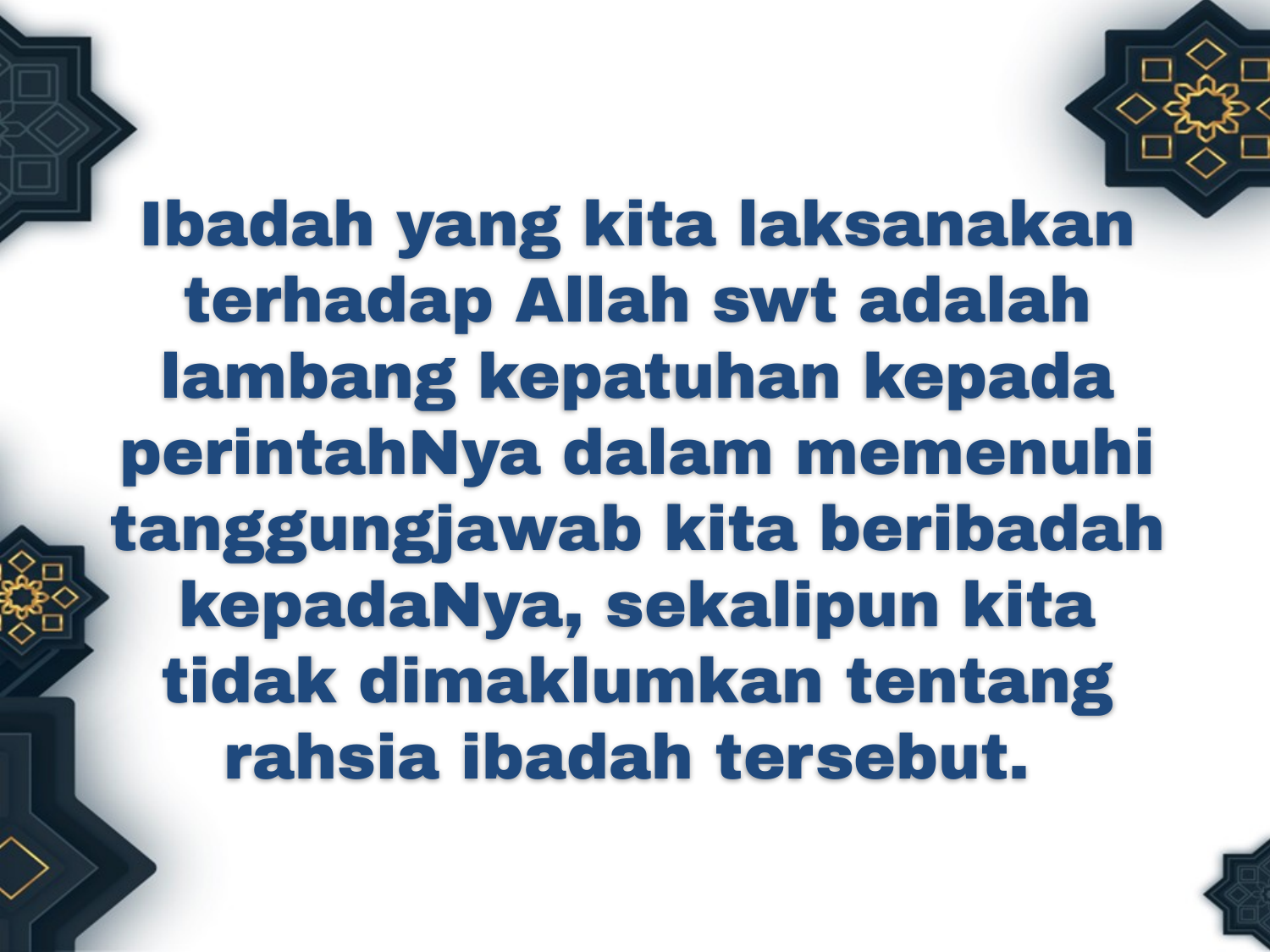

Ibadah yang kita laksanakan terhadap Allah swt adalah lambang kepatuhan kepada perintahNya dalam memenuhi tanggungjawab kita beribadah kepadaNya, sekalipun kita tidak dimaklumkan tentang rahsia ibadah tersebut.